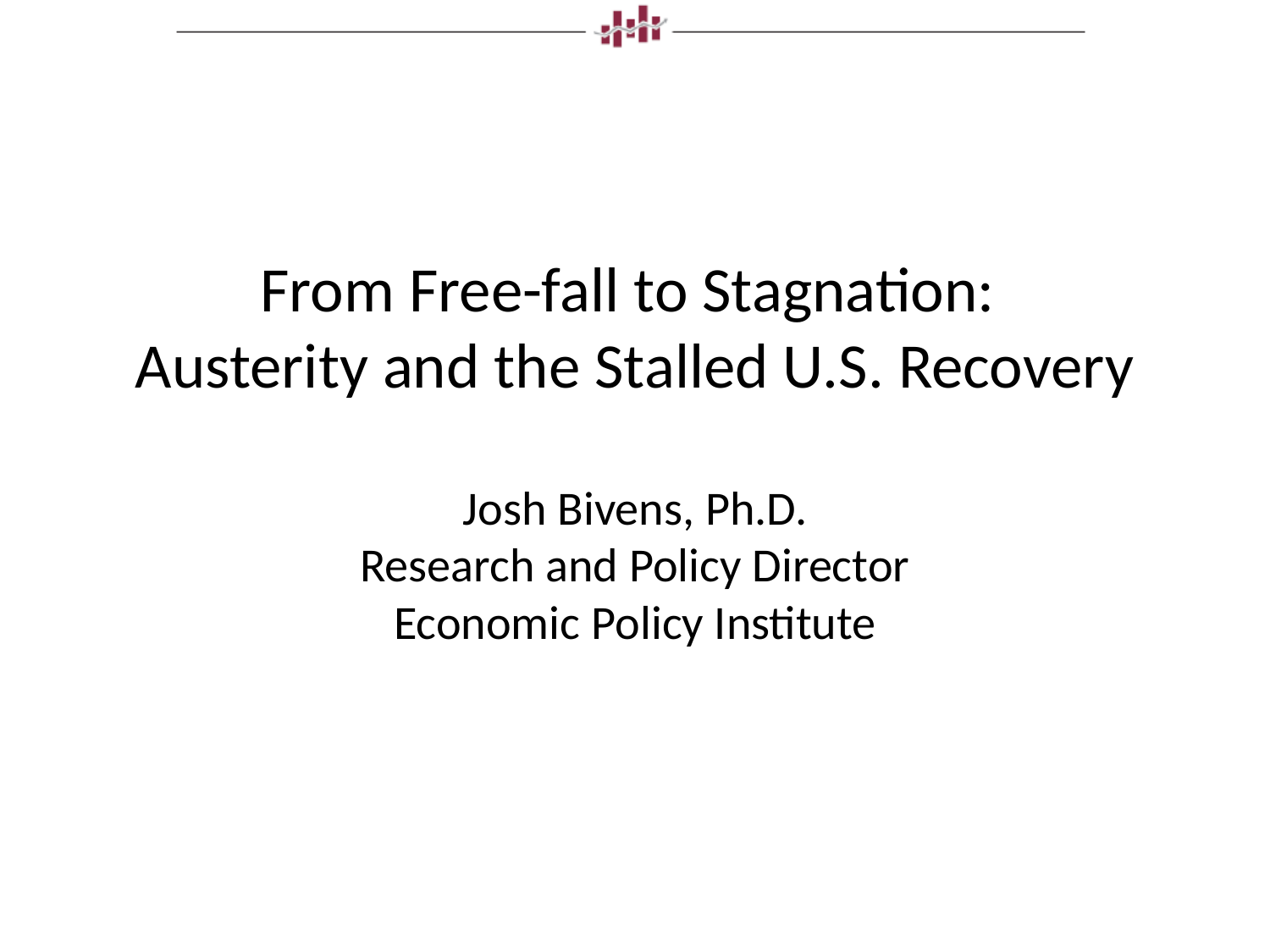

# From Free-fall to Stagnation: Austerity and the Stalled U.S. Recovery Josh Bivens, Ph.D. Research and Policy Director Economic Policy Institute